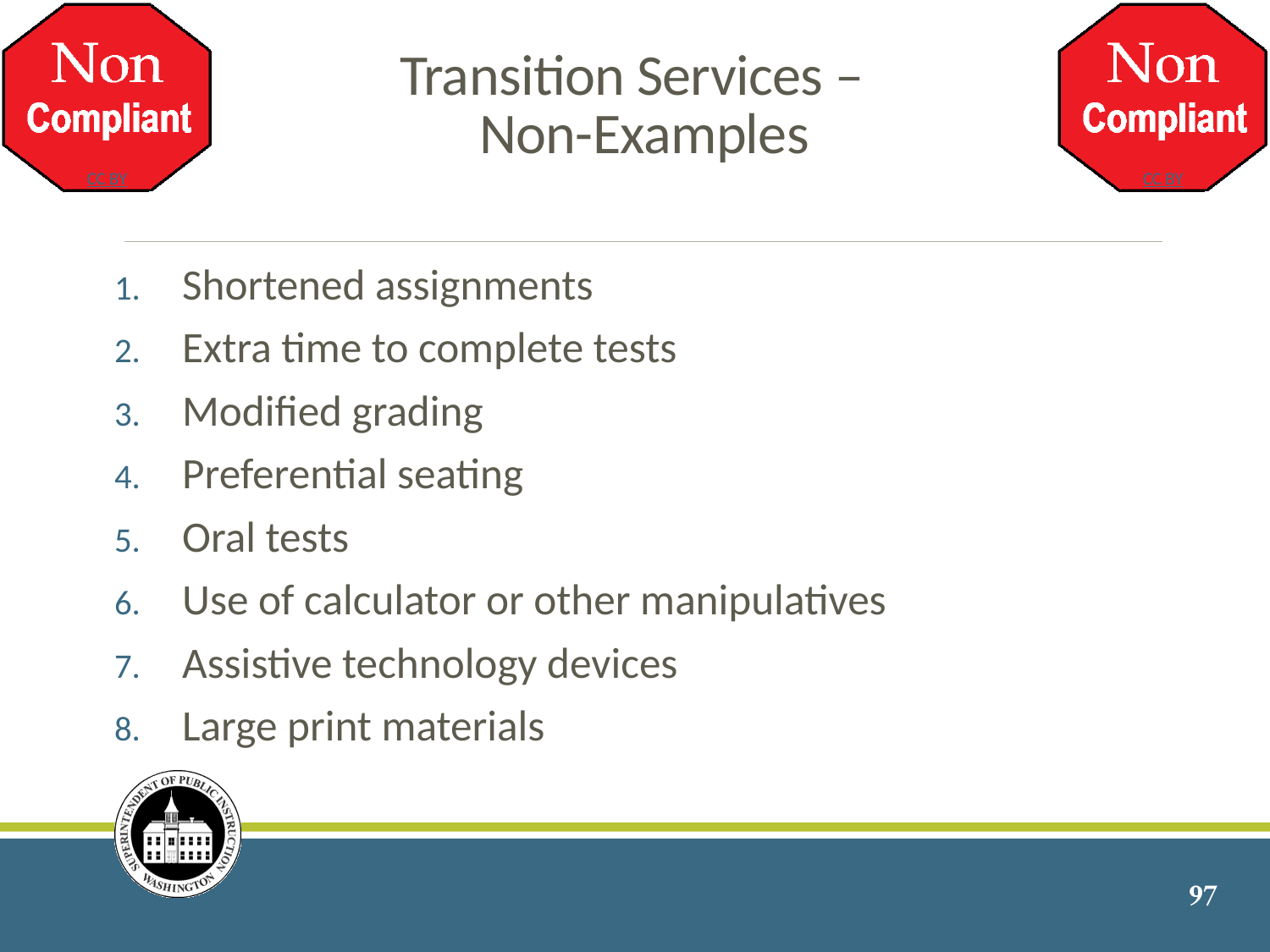

# Transition Services – Non-Examples
Shortened assignments
Extra time to complete tests
Modified grading
Preferential seating
Oral tests
Use of calculator or other manipulatives
Assistive technology devices
Large print materials
97